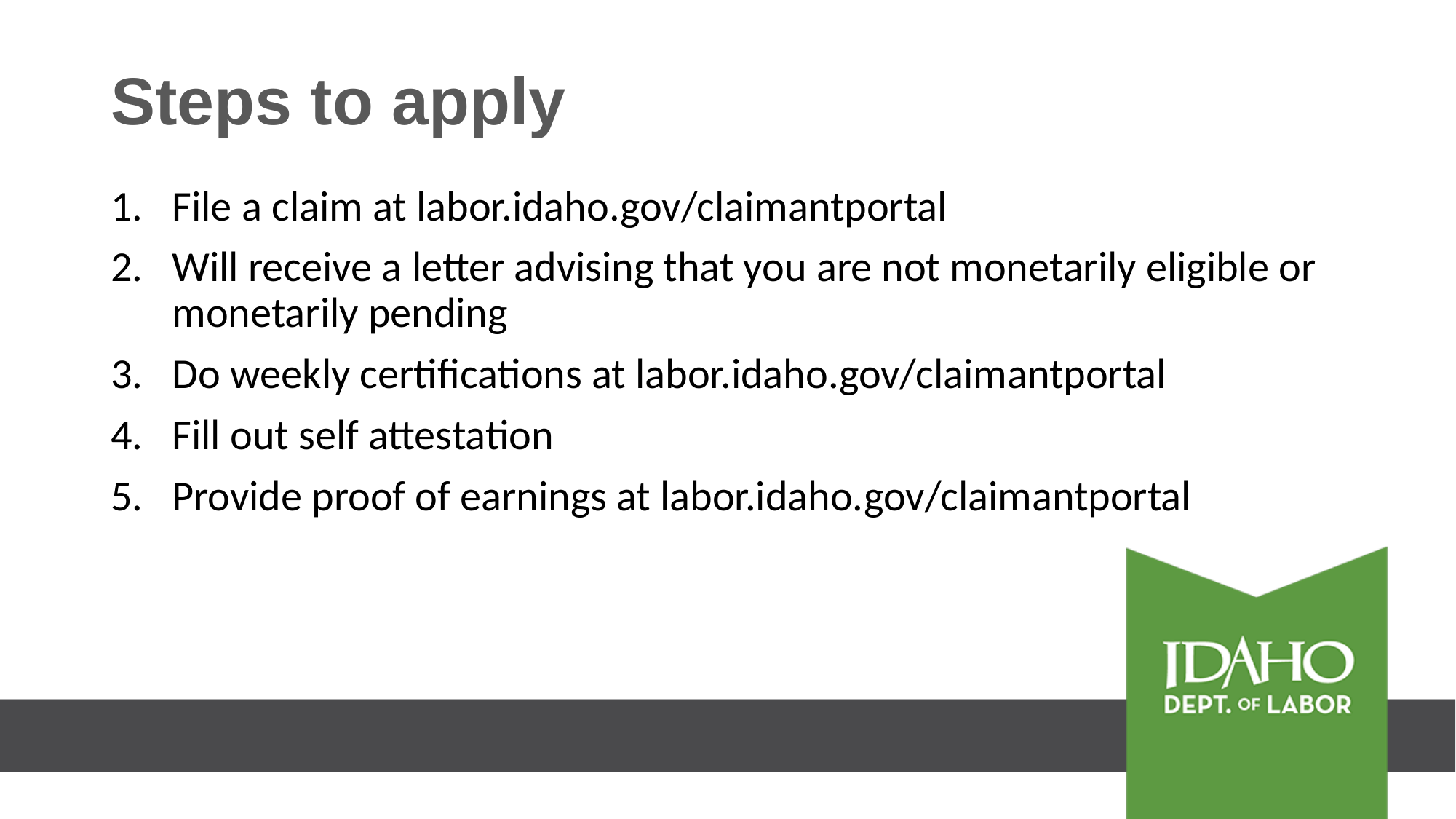

Steps to apply
File a claim at labor.idaho.gov/claimantportal
Will receive a letter advising that you are not monetarily eligible or monetarily pending
Do weekly certifications at labor.idaho.gov/claimantportal
Fill out self attestation
Provide proof of earnings at labor.idaho.gov/claimantportal